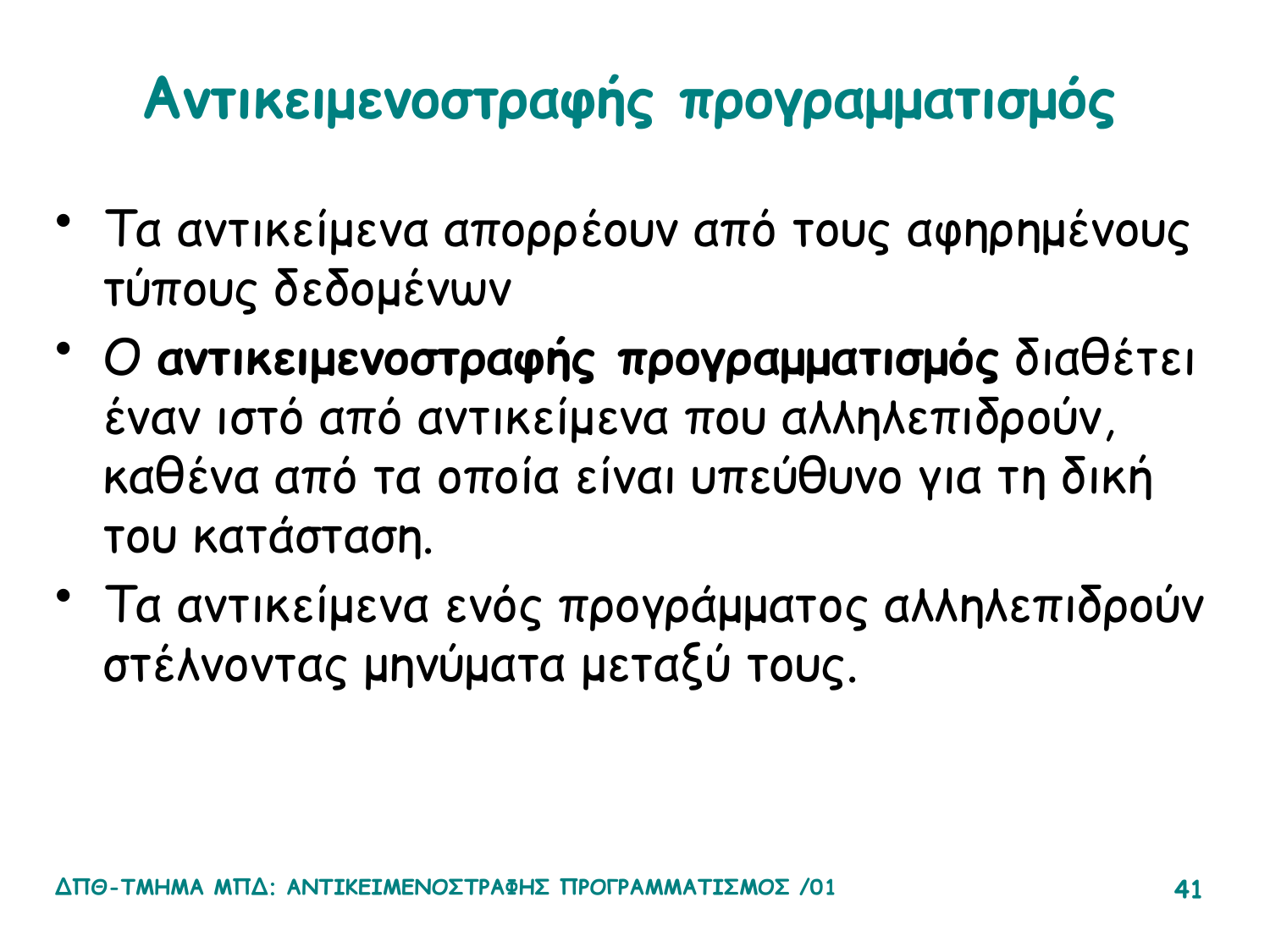

# Αντικειμενοστραφής προγραμματισμός
Τα αντικείμενα απορρέουν από τους αφηρημένους τύπους δεδομένων
Ο αντικειμενοστραφής προγραμματισμός διαθέτει έναν ιστό από αντικείμενα που αλληλεπιδρούν, καθένα από τα οποία είναι υπεύθυνο για τη δική του κατάσταση.
Τα αντικείμενα ενός προγράμματος αλληλεπιδρούν στέλνοντας μηνύματα μεταξύ τους.

ΔΠΘ-ΤΜΗΜΑ ΜΠΔ: ΑΝΤΙΚΕΙΜΕΝΟΣΤΡΑΦΗΣ ΠΡΟΓΡΑΜΜΑΤΙΣΜΟΣ /01
41